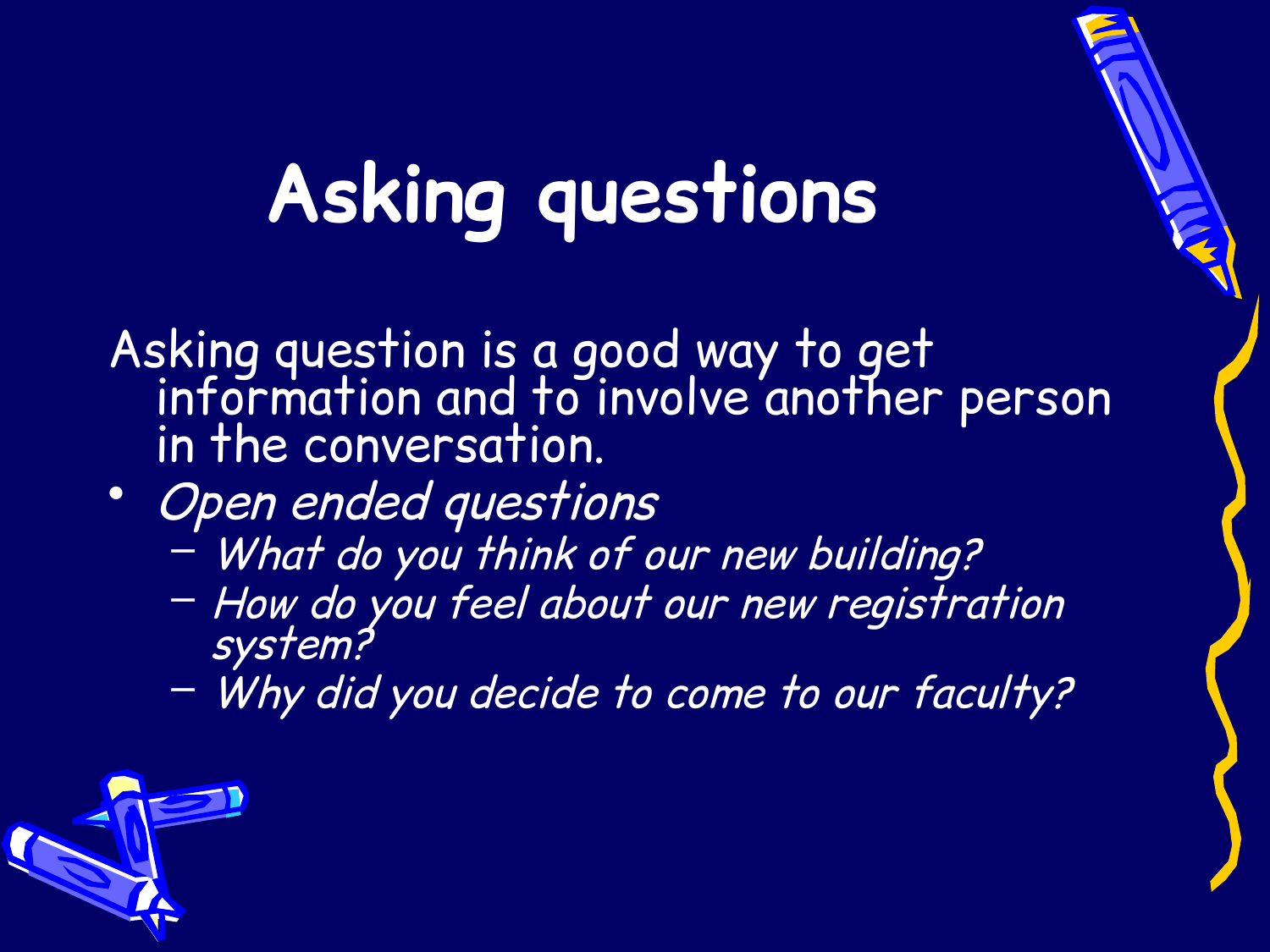

# Asking questions

Asking question is a good way to get information and to involve another person in the conversation.
Open ended questions
What do you think of our new building?
How do you feel about our new registration system?
Why did you decide to come to our faculty?